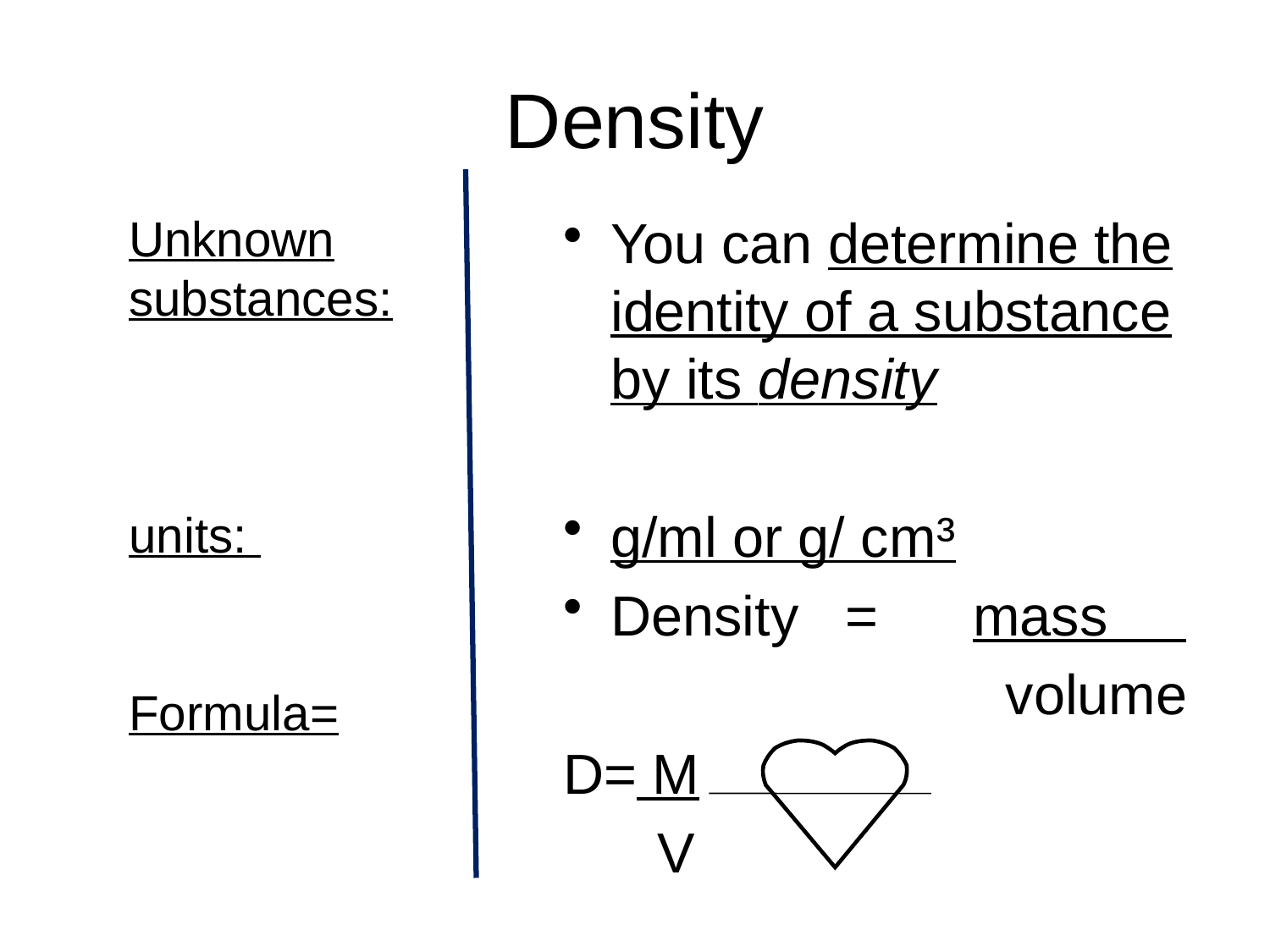

# Density
Unknown substances:

units:

Formula=

You can determine the identity of a substance by its density

g/ml or g/ cm³
Density   =      mass
			         volume
D= M
      V